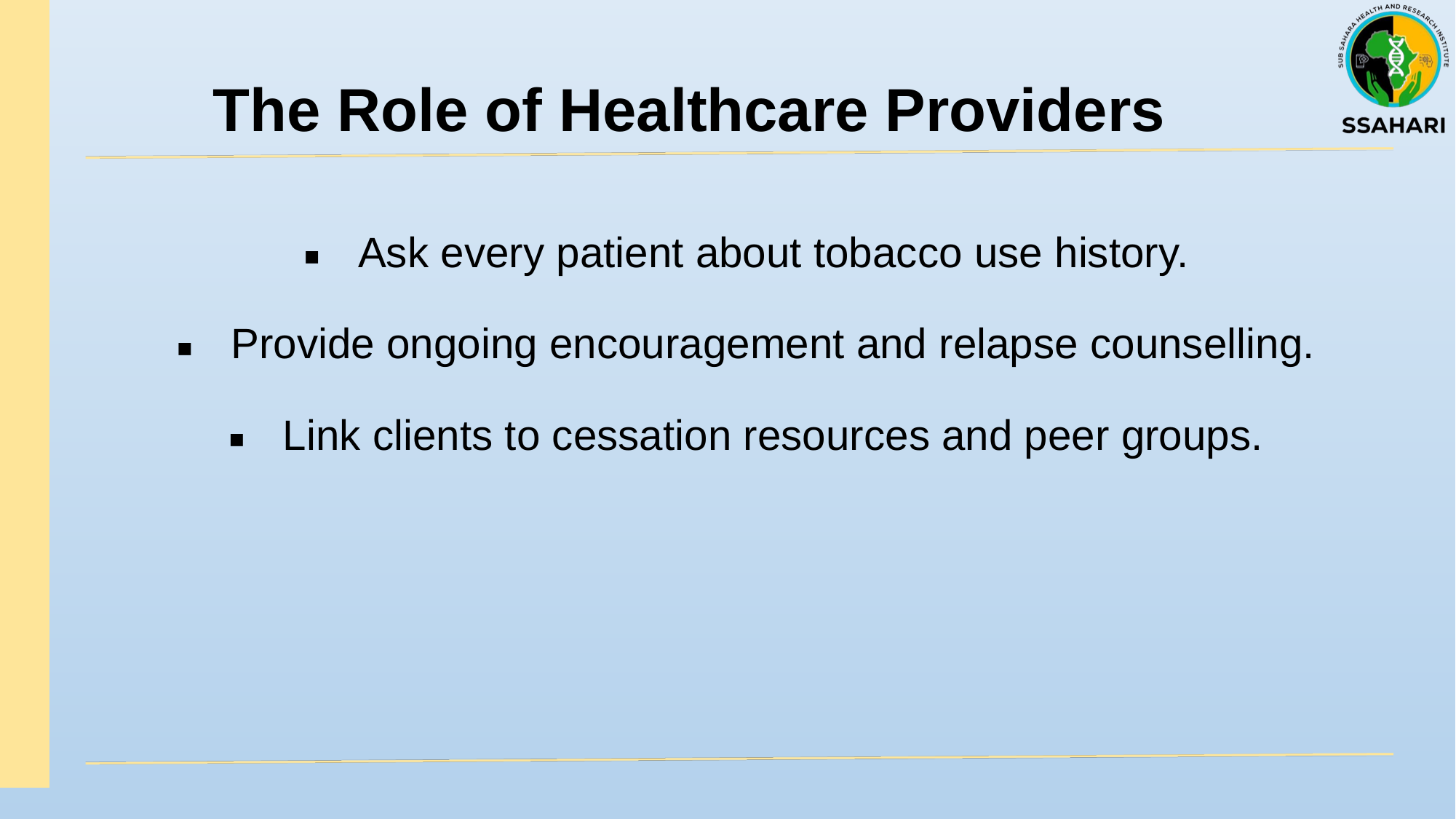

# The Role of Healthcare Providers
Ask every patient about tobacco use history.
Provide ongoing encouragement and relapse counselling.
Link clients to cessation resources and peer groups.